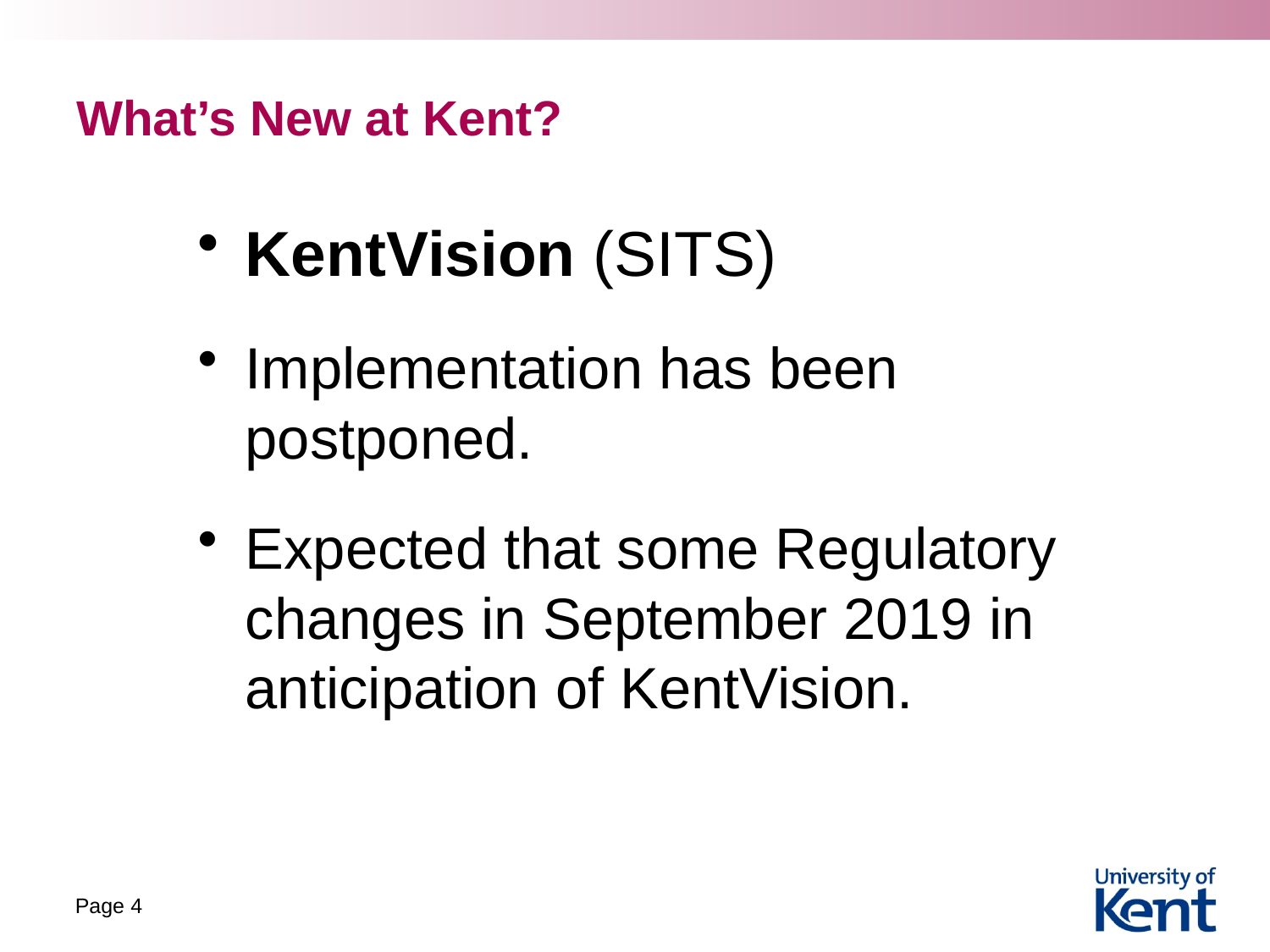

# What’s New at Kent?
KentVision (SITS)
Implementation has been  postponed.
Expected that some Regulatory changes in September 2019 in anticipation of KentVision.
Page 4